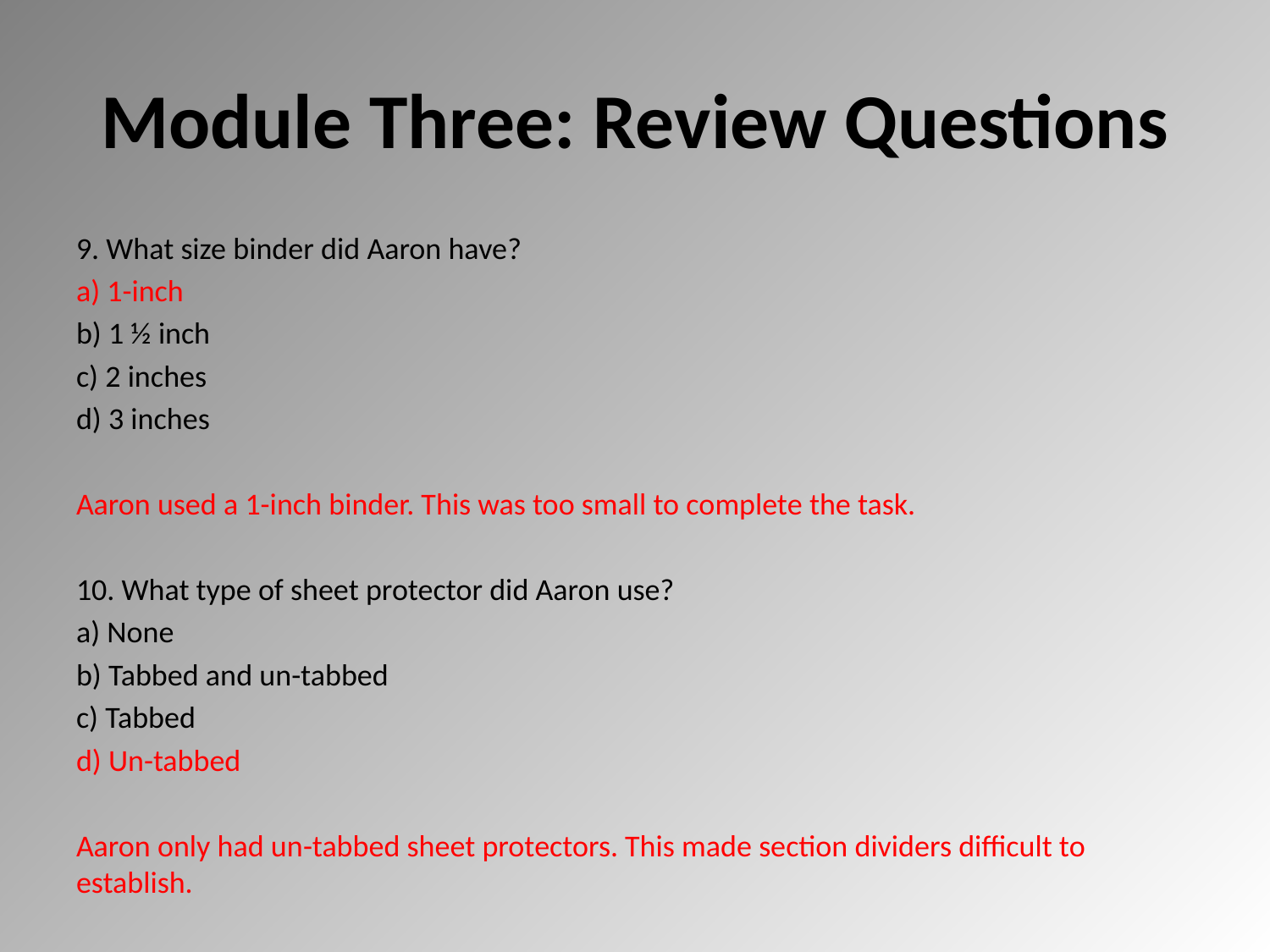

# Module Three: Review Questions
9. What size binder did Aaron have?
a) 1-inch
b) 1 ½ inch
c) 2 inches
d) 3 inches

Aaron used a 1-inch binder. This was too small to complete the task.

10. What type of sheet protector did Aaron use?
a) None
b) Tabbed and un-tabbed
c) Tabbed
d) Un-tabbed

Aaron only had un-tabbed sheet protectors. This made section dividers difficult to establish.